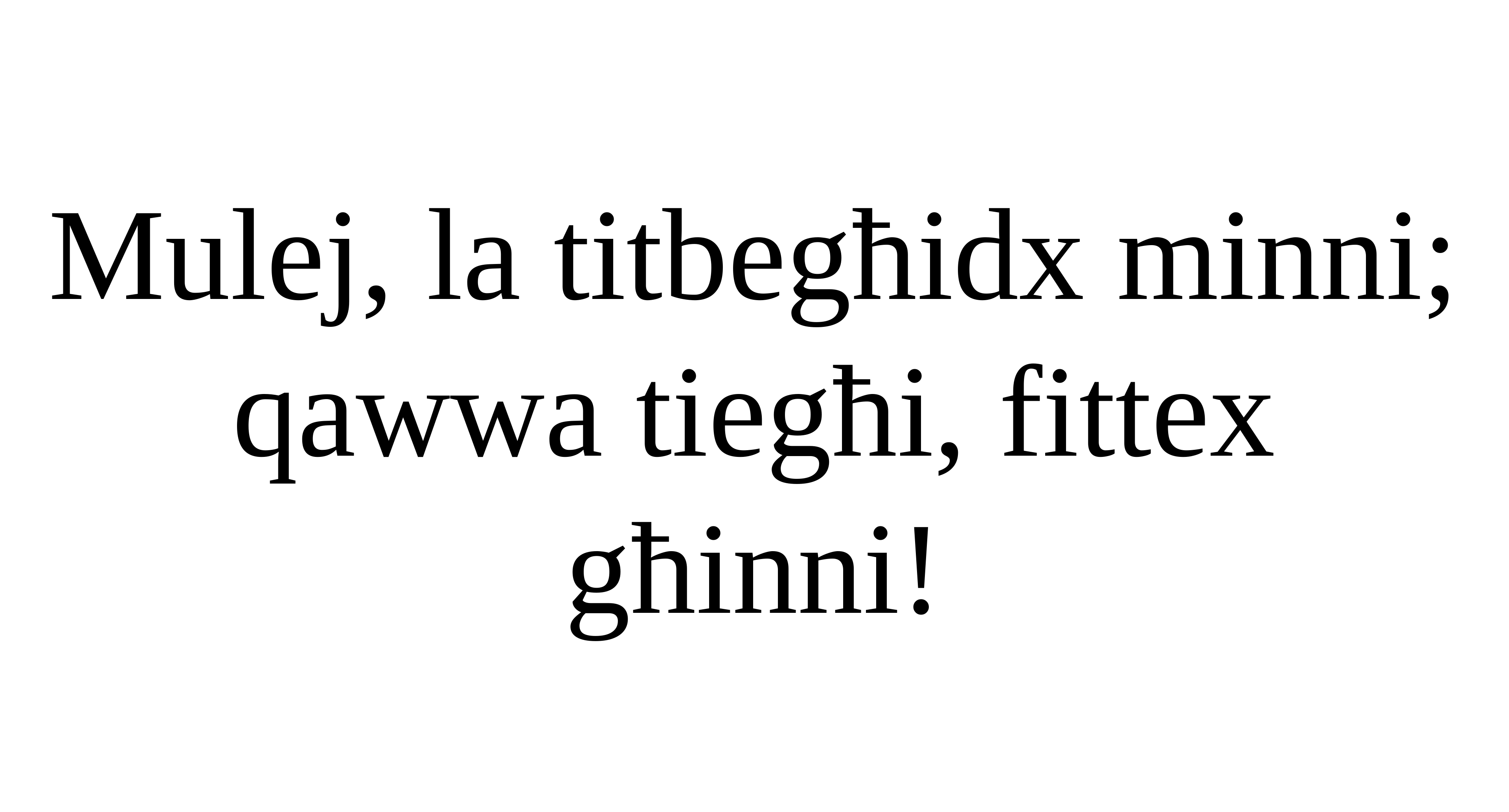

Mulej, la titbegħidx minni;
qawwa tiegħi, fittex għinni!